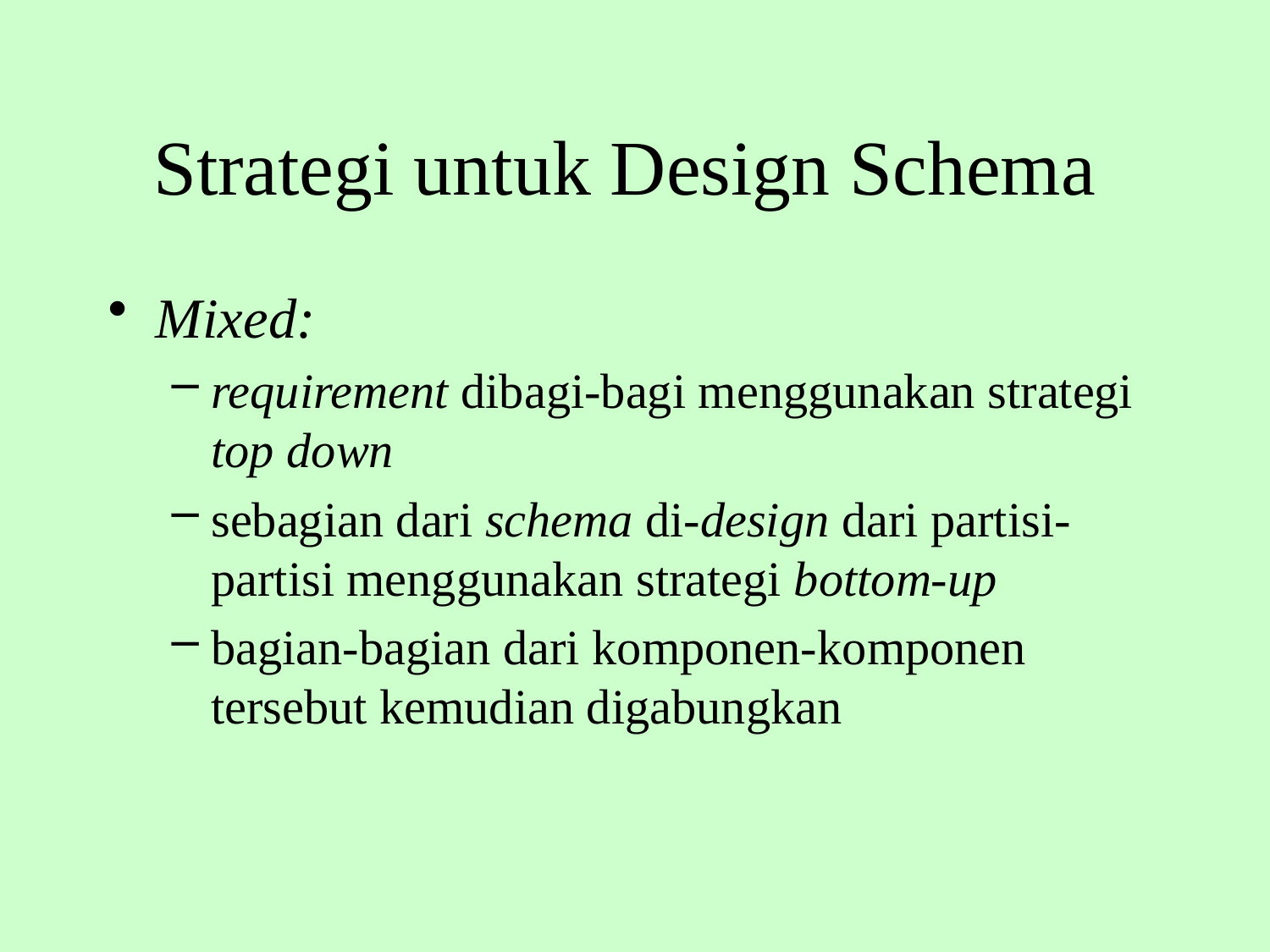

# Strategi untuk Design Schema
Mixed:
requirement dibagi-bagi menggunakan strategi top down
sebagian dari schema di-design dari partisi-partisi menggunakan strategi bottom-up
bagian-bagian dari komponen-komponen tersebut kemudian digabungkan